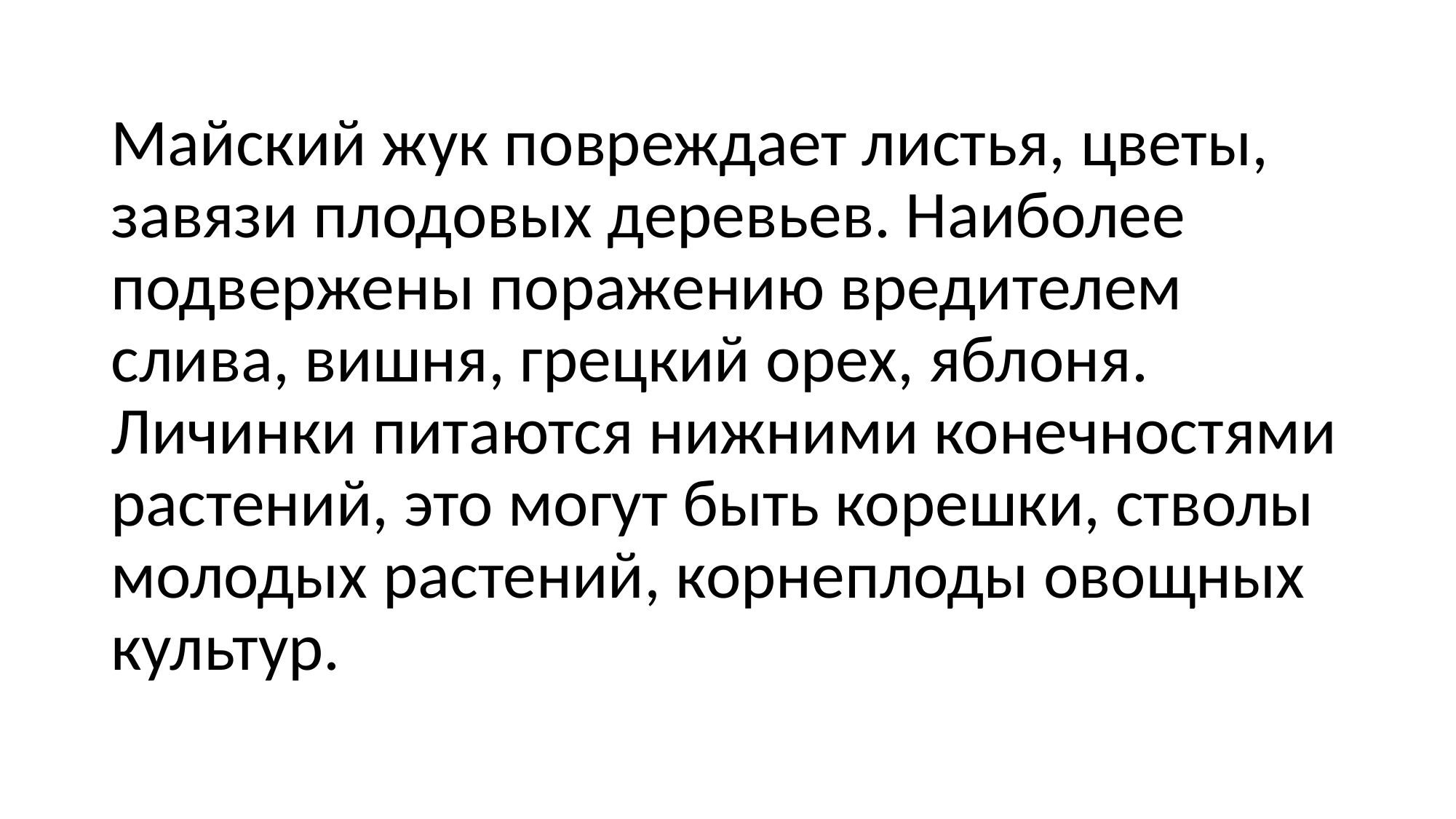

# Майский жук повреждает листья, цветы, завязи плодовых деревьев. Наиболее подвержены поражению вредителем слива, вишня, грецкий орех, яблоня. Личинки питаются нижними конечностями растений, это могут быть корешки, стволы молодых растений, корнеплоды овощных культур.